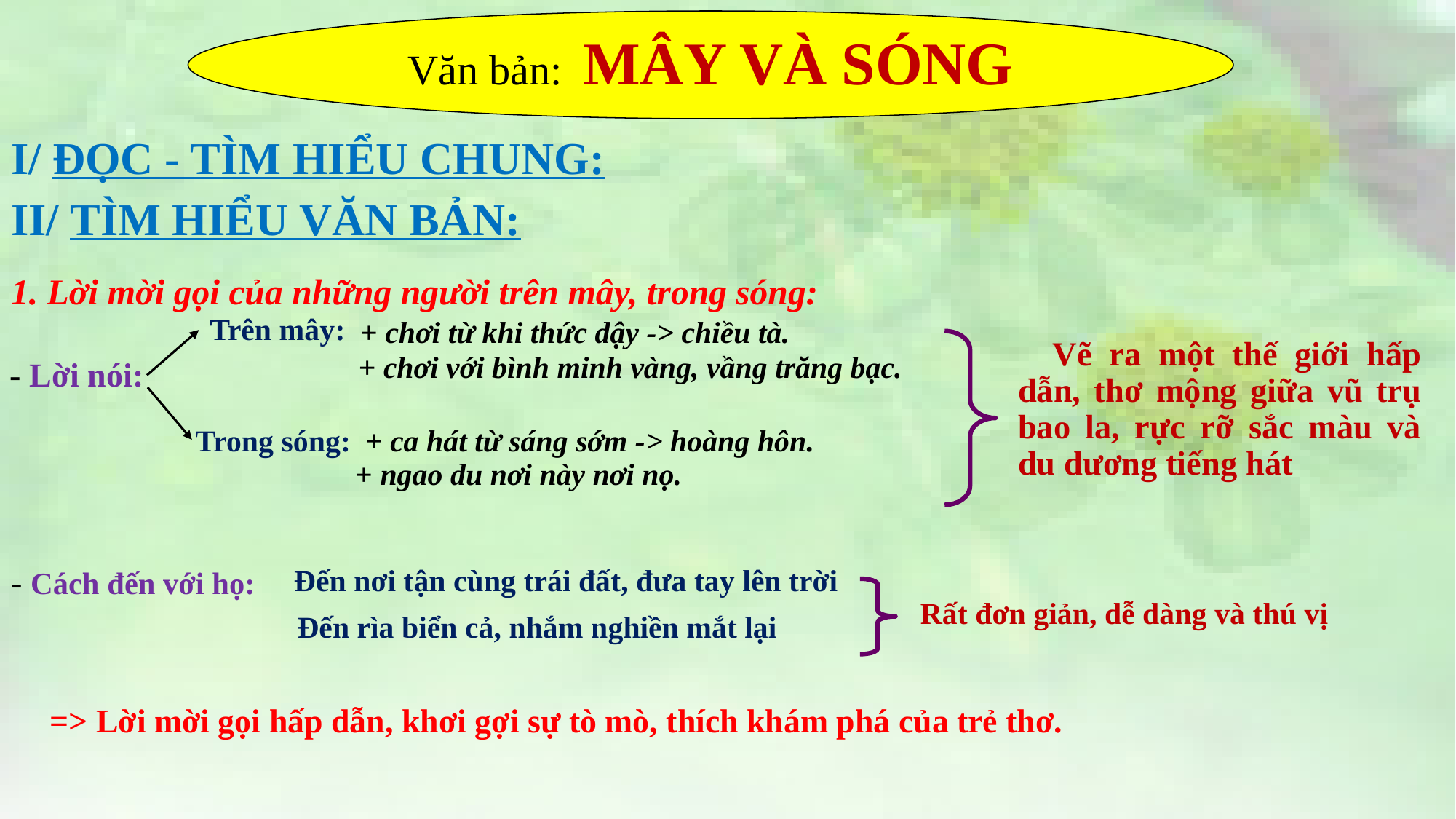

Văn bản:  MÂY VÀ SÓNG
I/ ĐỌC - TÌM HIỂU CHUNG:
II/ TÌM HIỂU VĂN BẢN:
1. Lời mời gọi của những người trên mây, trong sóng:

Trên mây:
+ chơi từ khi thức dậy -> chiều tà.

  Vẽ ra một thế giới hấp dẫn, thơ mộng giữa vũ trụ bao la, rực rỡ sắc màu và du dương tiếng hát
+ chơi với bình minh vàng, vầng trăng bạc.

- Lời nói:

Trong sóng:
  + ca hát từ sáng sớm -> hoàng hôn.

 + ngao du nơi này nơi nọ.

- Cách đến với họ:
Đến nơi tận cùng trái đất, đưa tay lên trời

Rất đơn giản, dễ dàng và thú vị
Đến rìa biển cả, nhắm nghiền mắt lại
=> Lời mời gọi hấp dẫn, khơi gợi sự tò mò, thích khám phá của trẻ thơ.